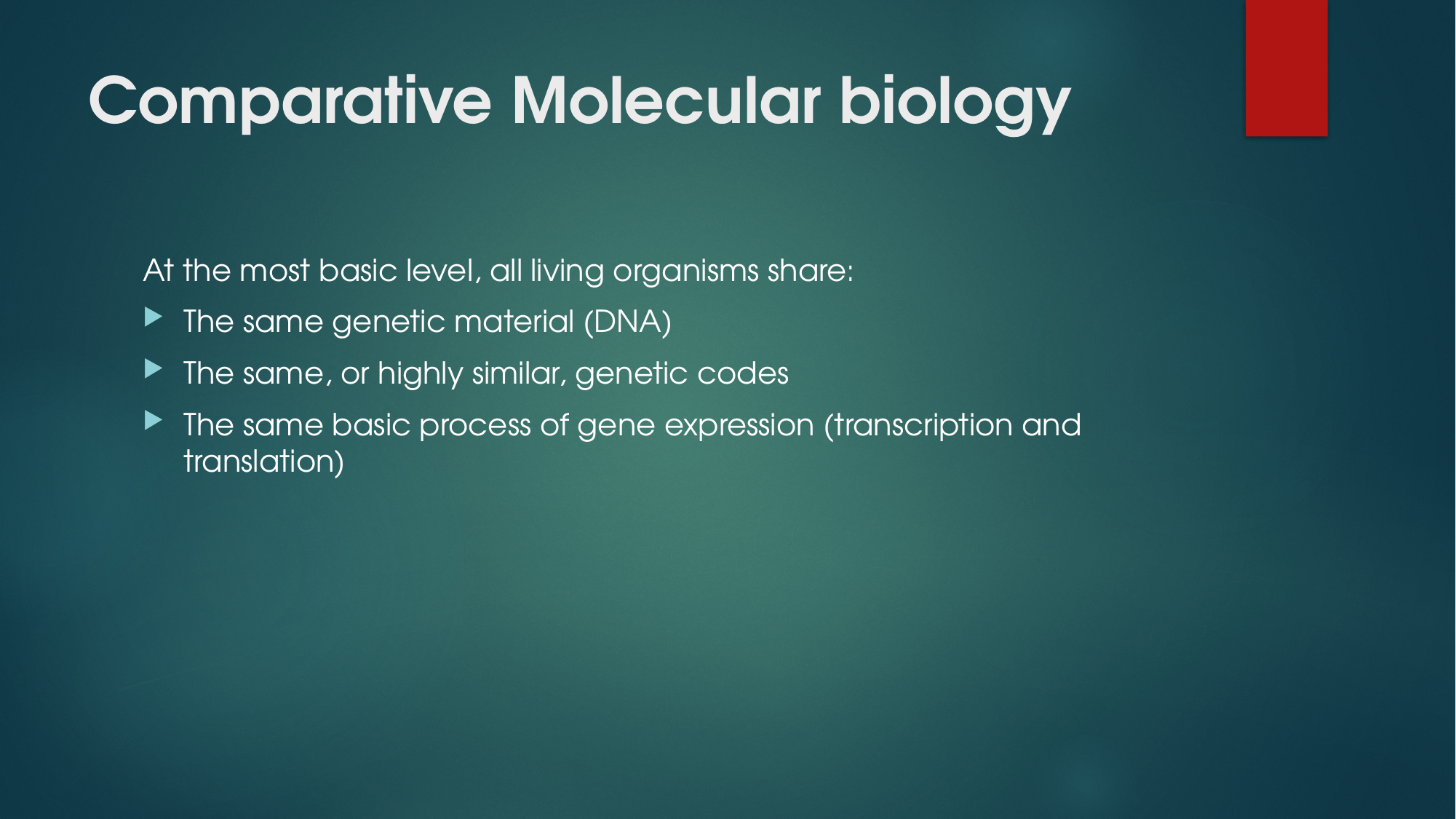

# Comparative Molecular biology
At the most basic level, all living organisms share:
The same genetic material (DNA)
The same, or highly similar, genetic codes
The same basic process of gene expression (transcription and translation)